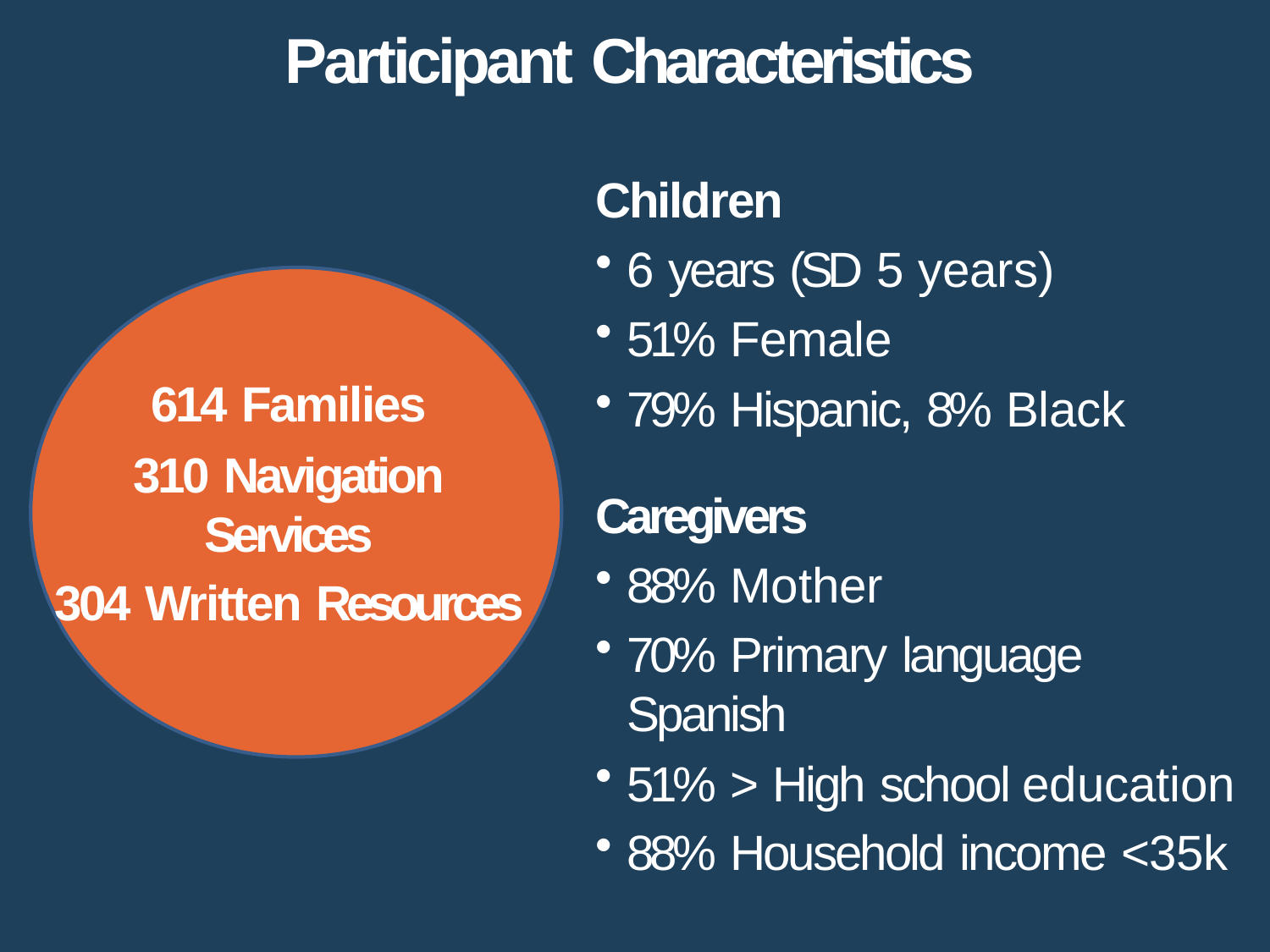

# Participant Characteristics
Children
6 years (SD 5 years)
51% Female
79% Hispanic, 8% Black
Caregivers
88% Mother
70% Primary language Spanish
51% > High school education
88% Household income <35k

614 Families
310 Navigation Services
304 Written Resources